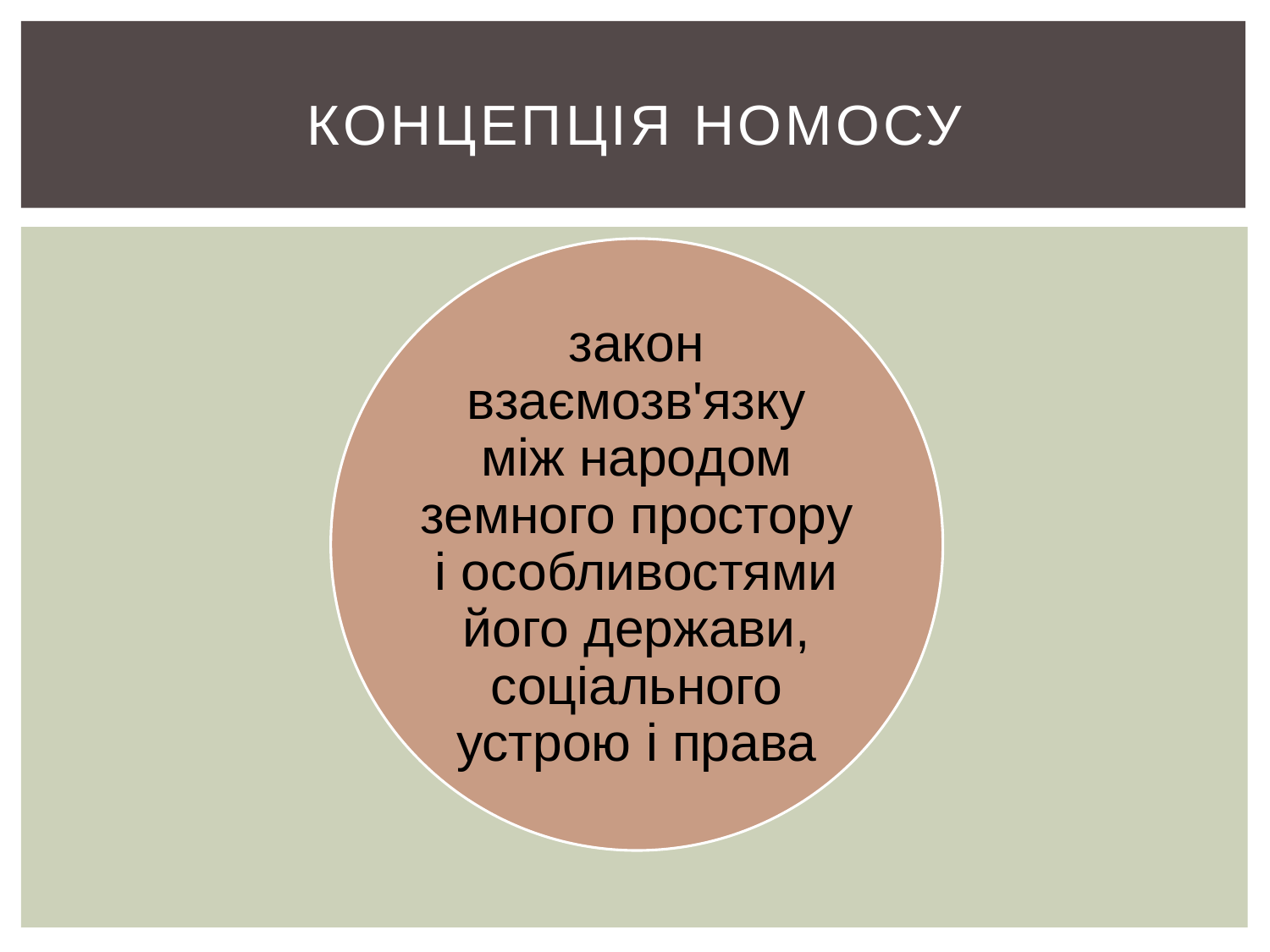

# Концепція номосу
закон взаємозв'язку між народом земного простору і особливостями його держави, соціального устрою і права